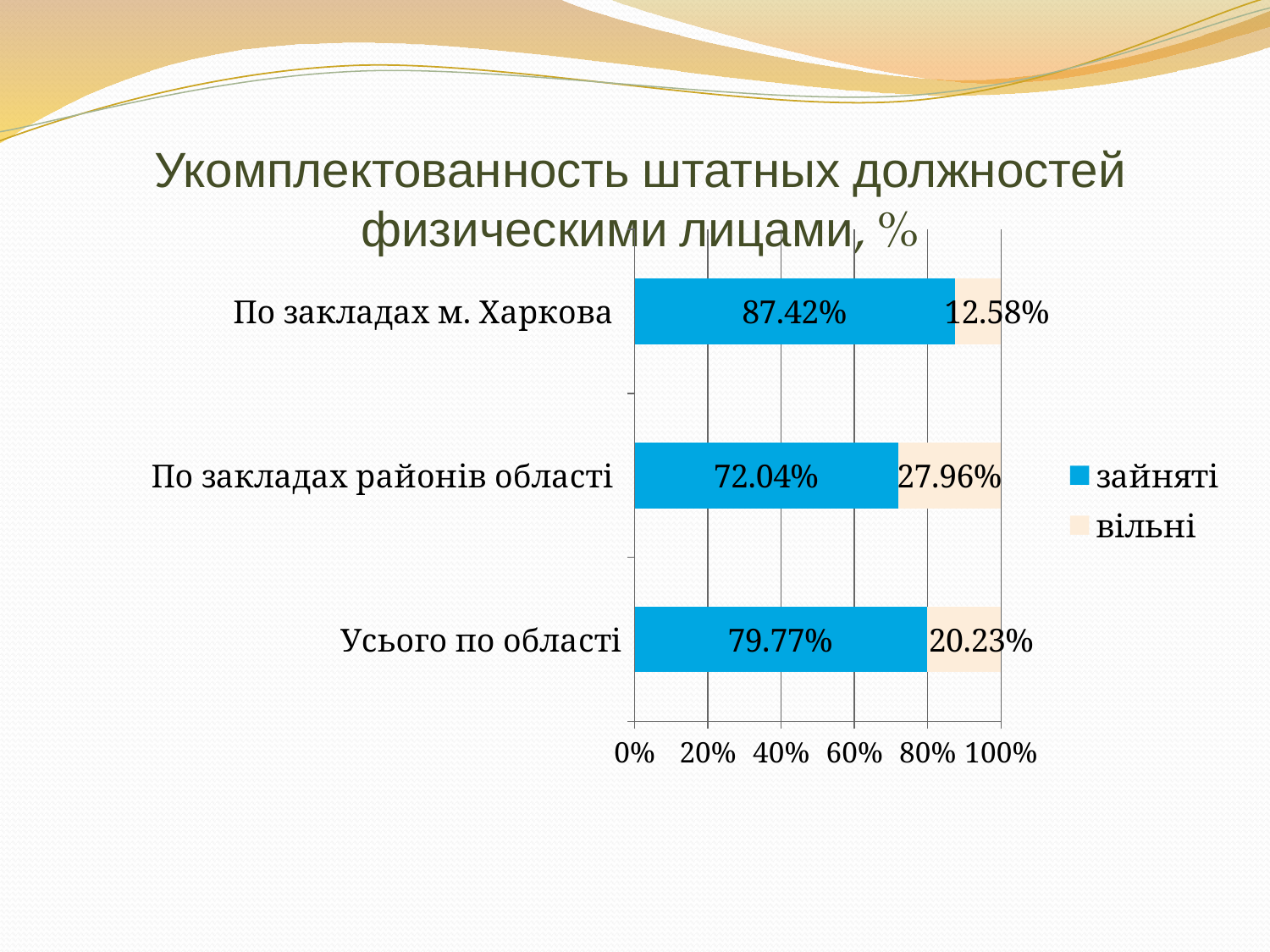

# Укомплектованность штатных должностей физическими лицами, %

### Chart

| Category | зайняті | вільні |
|---|---|---|
| Усього по області | 0.797685143322182 | 0.202314856677819 |
| По закладах районів областi  | 0.720413910537691 | 0.27958608946230956 |
| По закладах м. Харкова  | 0.874214098347004 | 0.12578590165299625 |